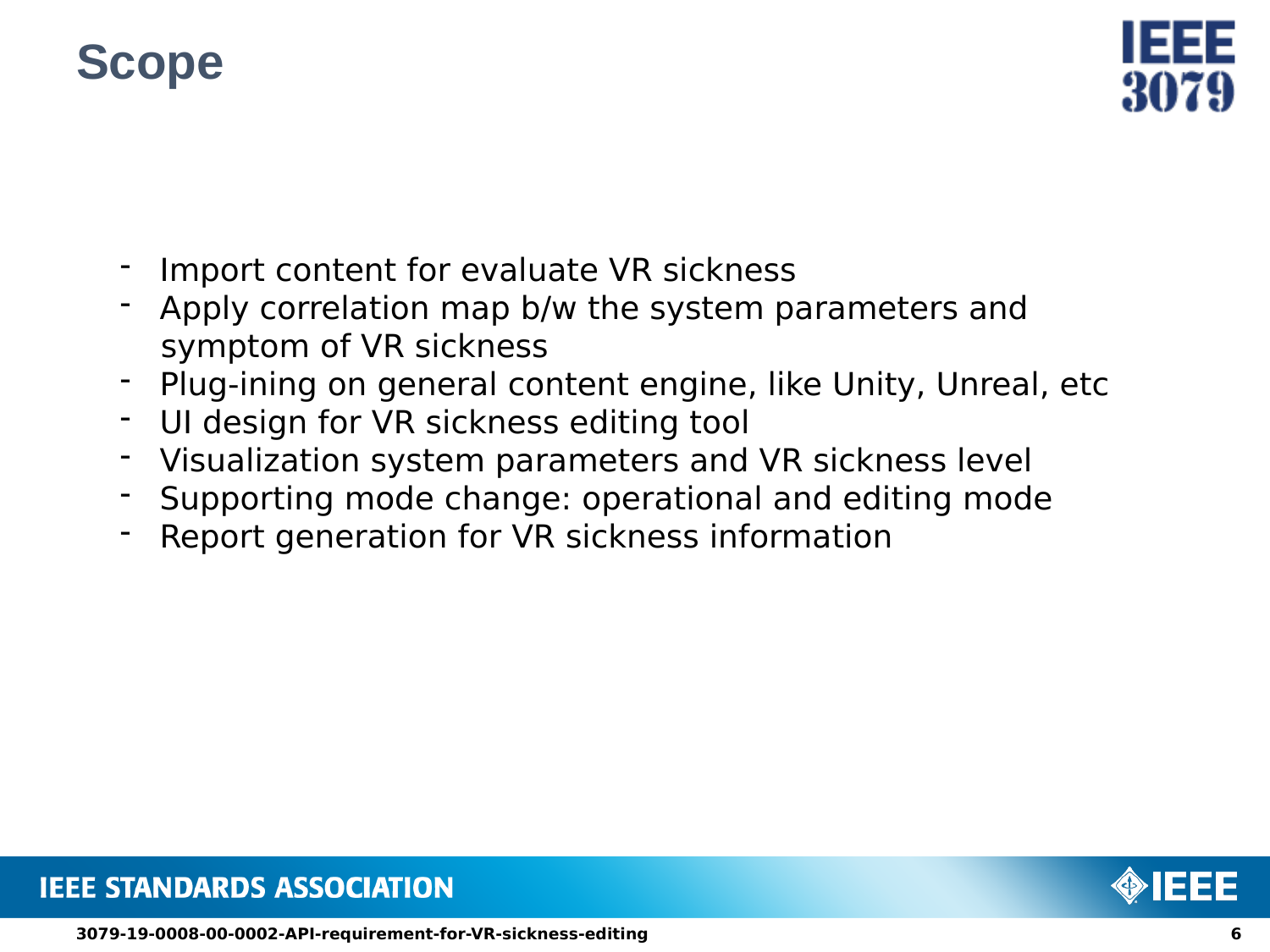

# Scope
Import content for evaluate VR sickness
Apply correlation map b/w the system parameters and
    symptom of VR sickness
Plug-ining on general content engine, like Unity, Unreal, etc
UI design for VR sickness editing tool
Visualization system parameters and VR sickness level
Supporting mode change: operational and editing mode
Report generation for VR sickness information
3079-19-0008-00-0002-API-requirement-for-VR-sickness-editing
6